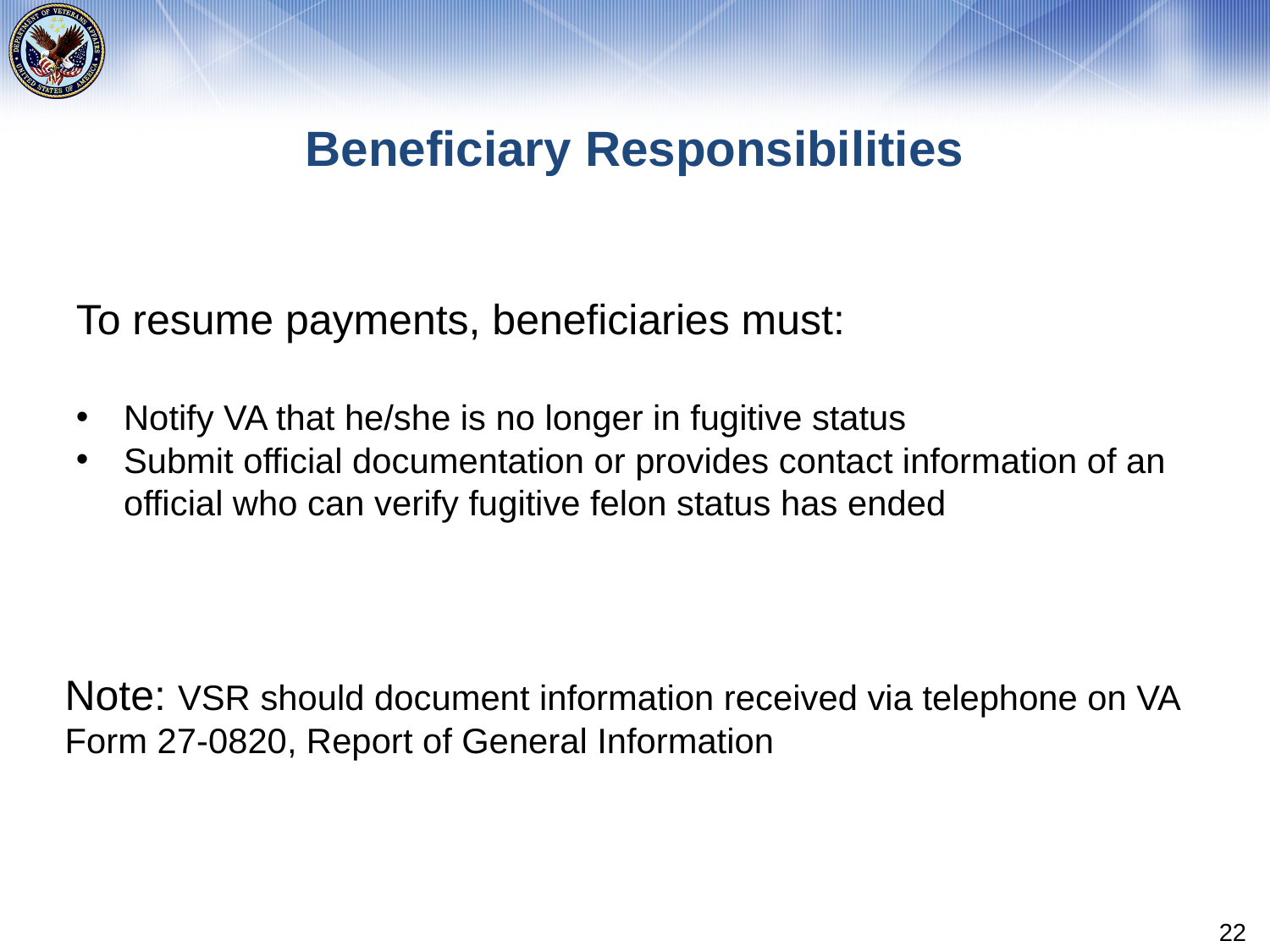

# Beneficiary Responsibilities
To resume payments, beneficiaries must:
Notify VA that he/she is no longer in fugitive status
Submit official documentation or provides contact information of an official who can verify fugitive felon status has ended
Note: VSR should document information received via telephone on VA Form 27-0820, Report of General Information
22